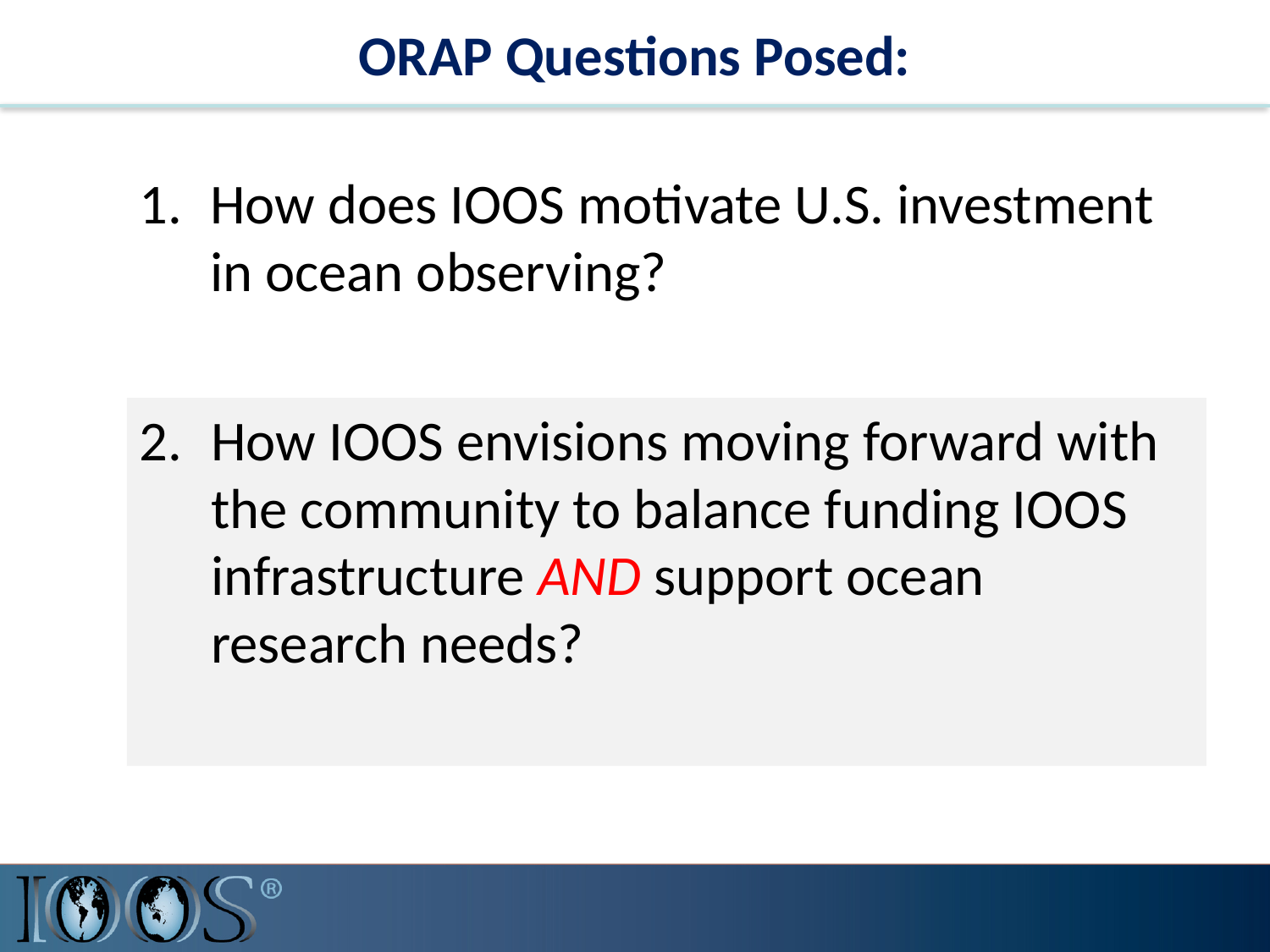

# ORAP Questions Posed:
How does IOOS motivate U.S. investment in ocean observing?

How IOOS envisions moving forward with the community to balance funding IOOS infrastructure AND support ocean research needs?
How IOOS envisions moving forward with the community to balance funding IOOS infrastructure against ocean research needs?